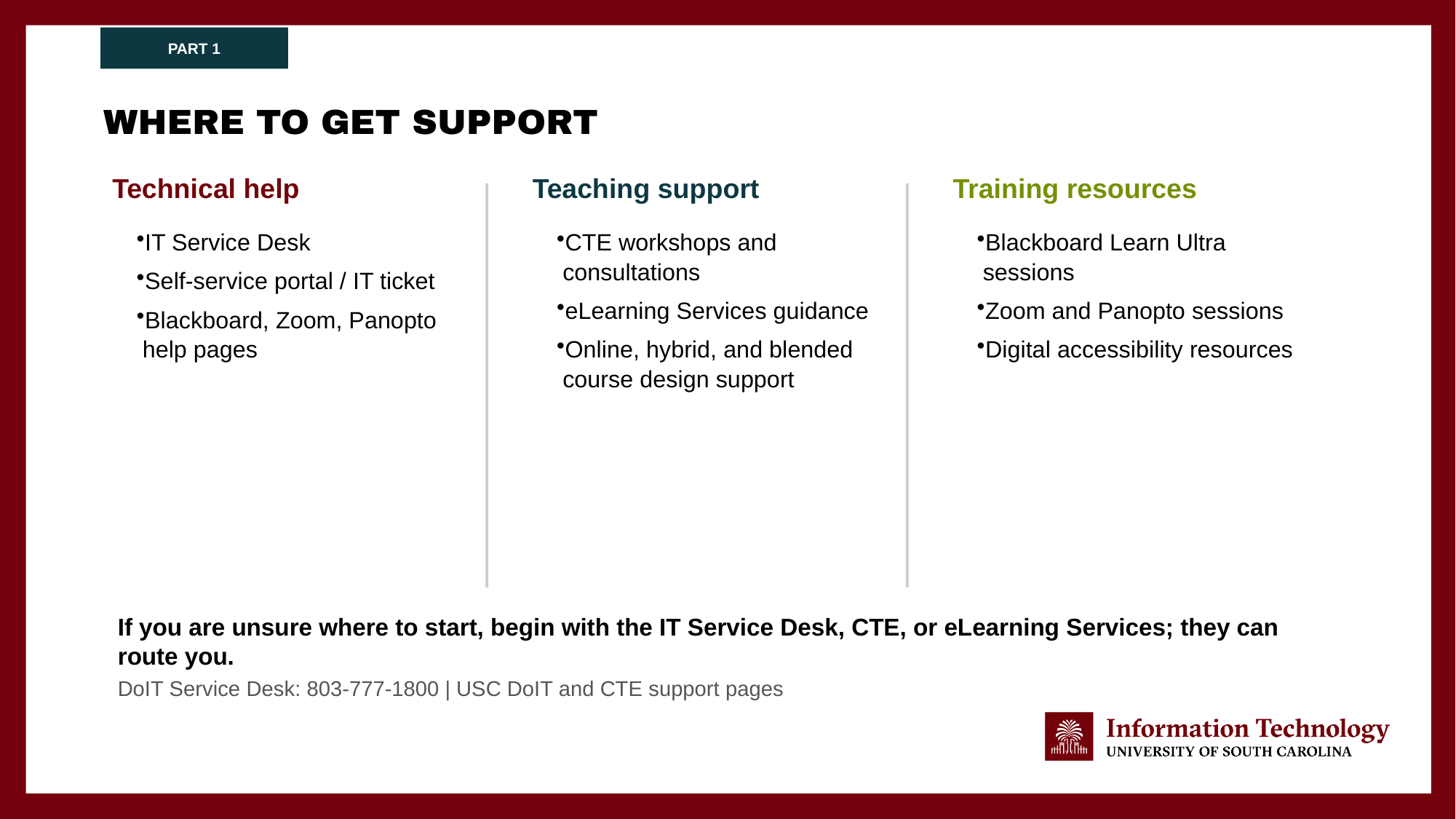

PART 1
# Where to Get Support
Technical help
Teaching support
Training resources

IT Service Desk
Self-service portal / IT ticket
Blackboard, Zoom, Panopto help pages
CTE workshops and consultations
eLearning Services guidance
Online, hybrid, and blended course design support
Blackboard Learn Ultra sessions
Zoom and Panopto sessions
Digital accessibility resources
If you are unsure where to start, begin with the IT Service Desk, CTE, or eLearning Services; they can route you.
DoIT Service Desk: 803-777-1800 | USC DoIT and CTE support pages